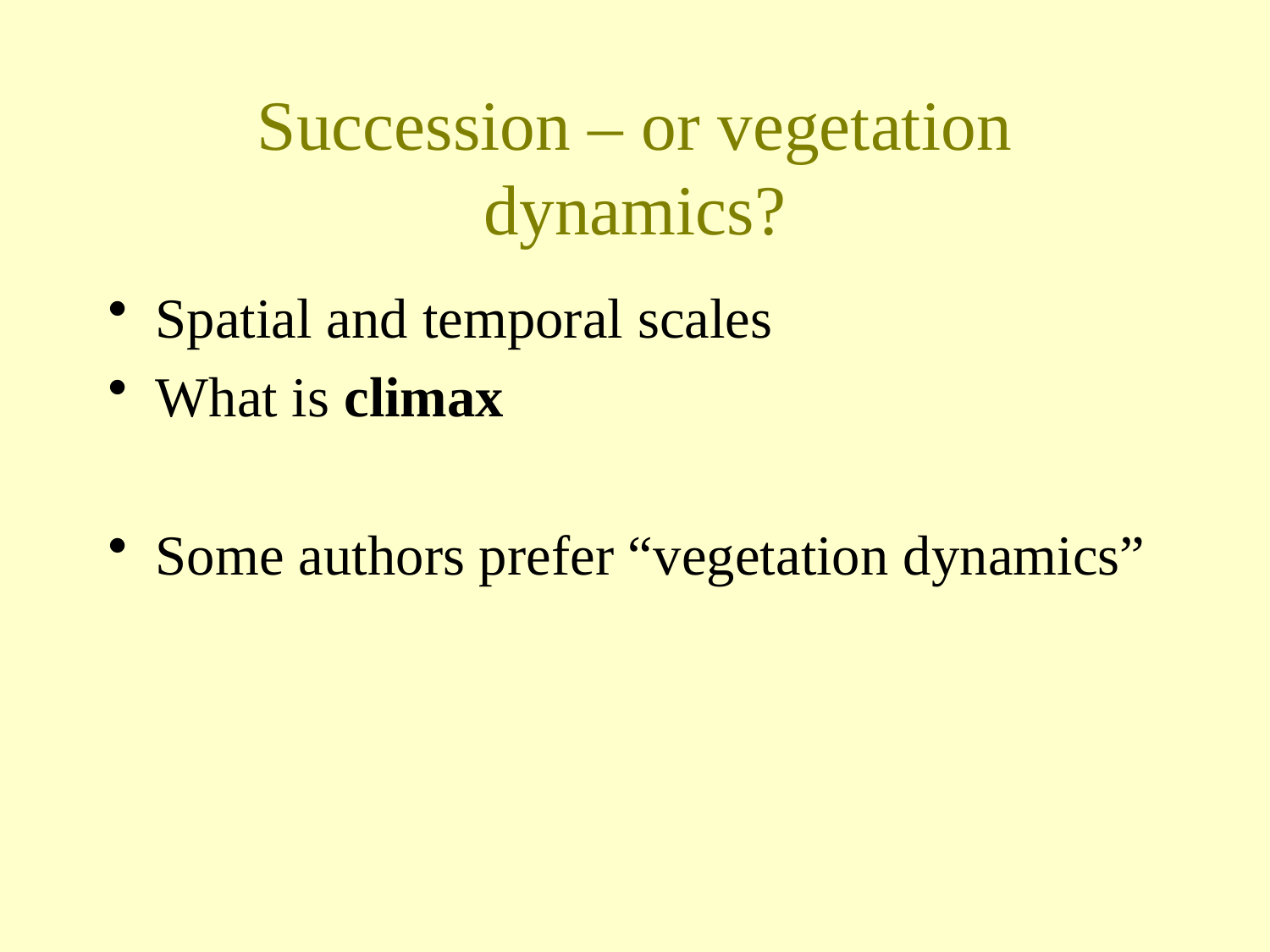

# Succession – or vegetation dynamics?
Spatial and temporal scales
What is climax

Some authors prefer “vegetation dynamics”